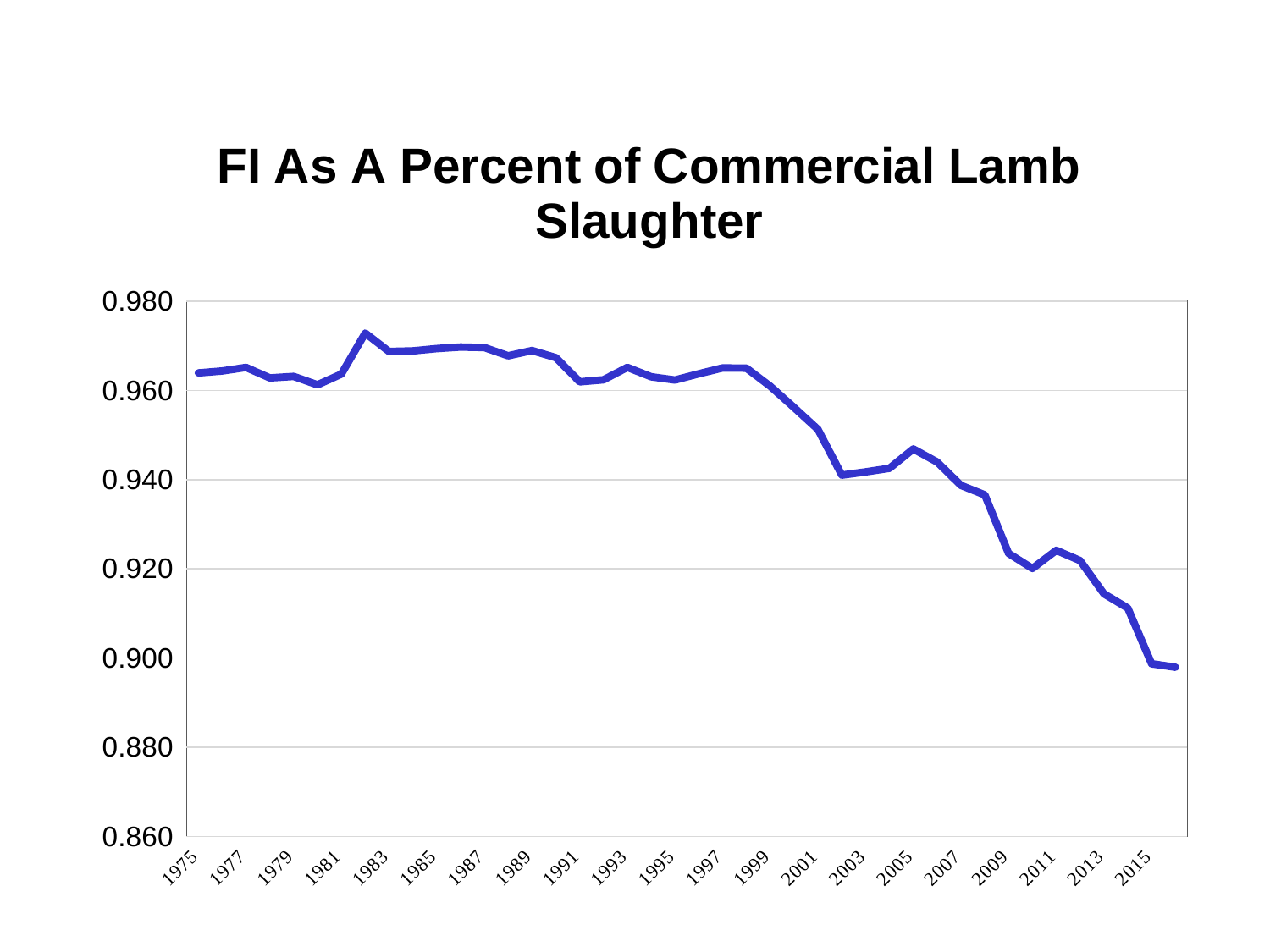

### Chart: FI As A Percent of Commercial Lamb Slaughter

| Category |  |
|---|---|
| 1975 | 0.963892327917395 |
| 1976 | 0.964325612571684 |
| 1977 | 0.96511792564155 |
| 1978 | 0.962767047253627 |
| 1979 | 0.963106176875087 |
| 1980 | 0.961231695732439 |
| 1981 | 0.963631824234354 |
| 1982 | 0.972816226526277 |
| 1983 | 0.968697123519458 |
| 1984 | 0.968827210723321 |
| 1985 | 0.96934455744246 |
| 1986 | 0.969689978882362 |
| 1987 | 0.969574582660204 |
| 1988 | 0.967730965426034 |
| 1989 | 0.968910684550495 |
| 1990 | 0.967312862600821 |
| 1991 | 0.961900101366703 |
| 1992 | 0.962357179244596 |
| 1993 | 0.965130639496739 |
| 1994 | 0.963024461364005 |
| 1995 | 0.962300978113075 |
| 1996 | 0.963695896369589 |
| 1997 | 0.965015099554691 |
| 1998 | 0.964956096535044 |
| 1999 | 0.960905627752411 |
| 2000 | 0.956124631481589 |
| 2001 | 0.951242978181931 |
| 2002 | 0.940995678899641 |
| 2003 | 0.941721498590036 |
| 2004 | 0.942521043919276 |
| 2005 | 0.946847548092961 |
| 2006 | 0.943929736139935 |
| 2007 | 0.938706563706564 |
| 2008 | 0.936568186264919 |
| 2009 | 0.923443834963033 |
| 2010 | 0.920084635416667 |
| 2011 | 0.924136019220107 |
| 2012 | 0.921847084154107 |
| 2013 | 0.914391684995903 |
| 2014 | 0.911189053433792 |
| 2015 | 0.898722791869041 |
| 2016 | 0.897940033066714 |